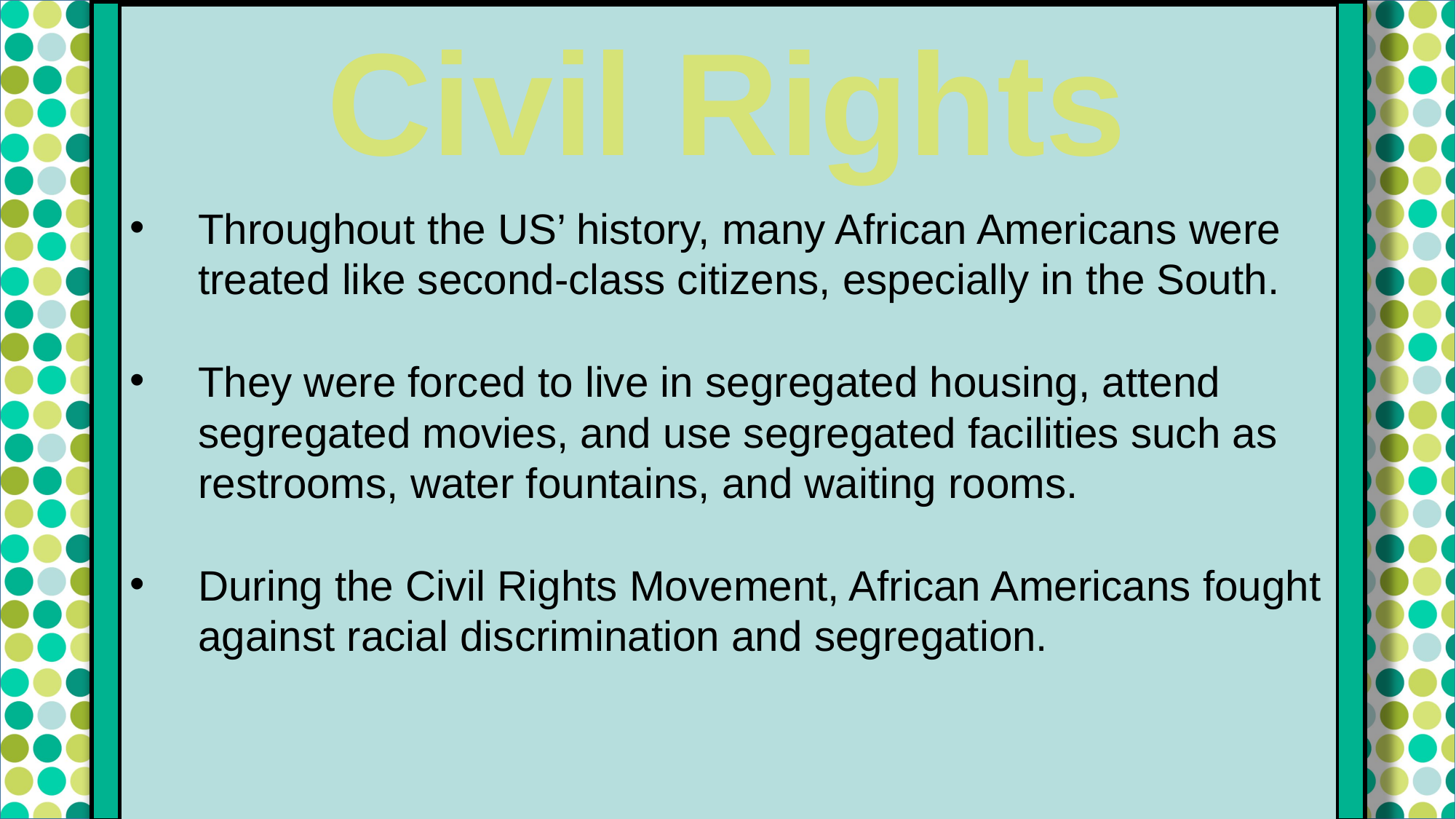

Civil Rights

Throughout the US’ history, many African Americans were treated like second-class citizens, especially in the South.

They were forced to live in segregated housing, attend segregated movies, and use segregated facilities such as restrooms, water fountains, and waiting rooms.

During the Civil Rights Movement, African Americans fought against racial discrimination and segregation.